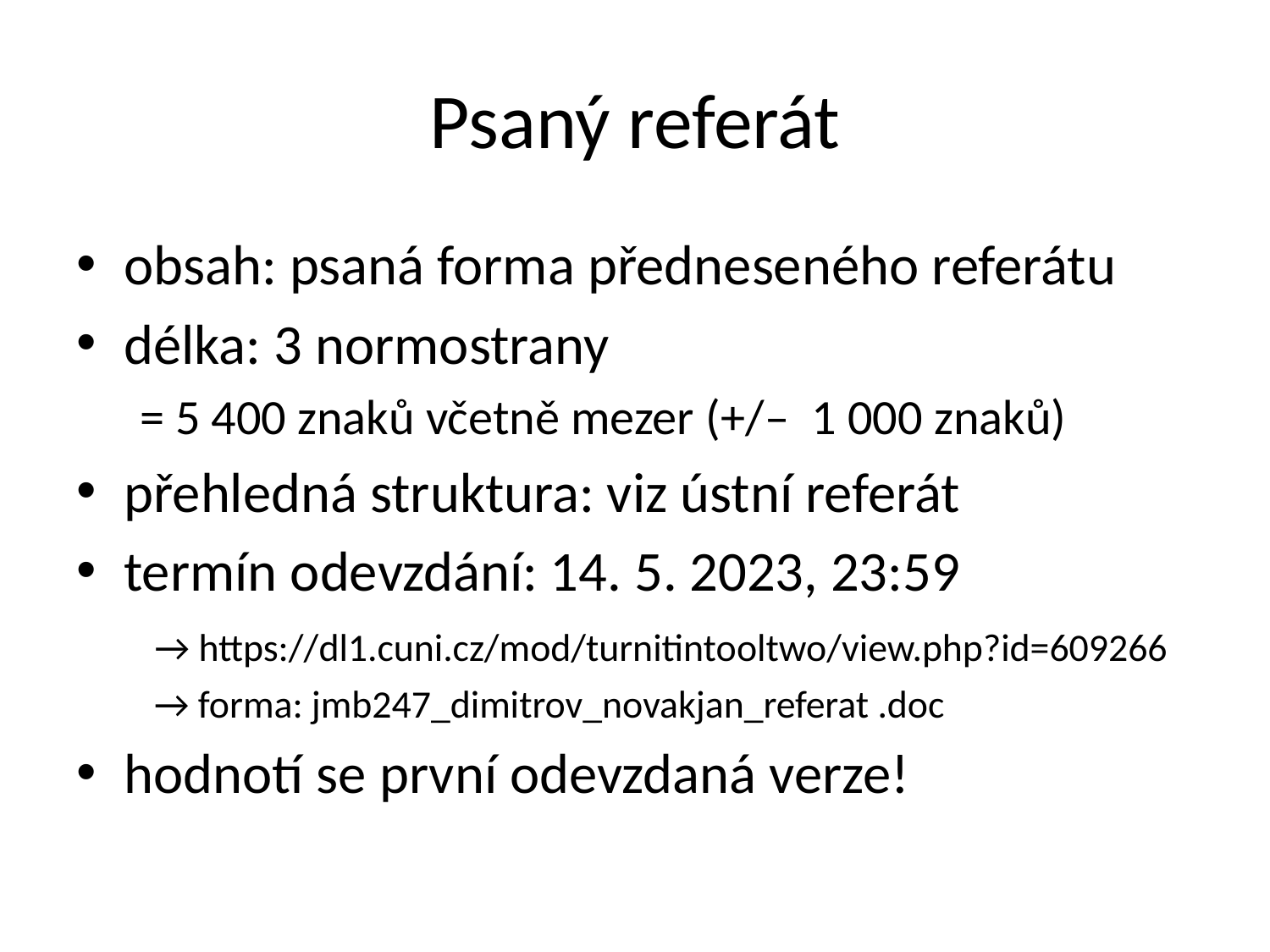

# Psaný referát
obsah: psaná forma předneseného referátu
délka: 3 normostrany
= 5 400 znaků včetně mezer (+/–  1 000 znaků)
přehledná struktura: viz ústní referát
termín odevzdání: 14. 5. 2023, 23:59
       → https://dl1.cuni.cz/mod/turnitintooltwo/view.php?id=609266
         → forma: jmb247_dimitrov_novakjan_referat .doc
hodnotí se první odevzdaná verze!